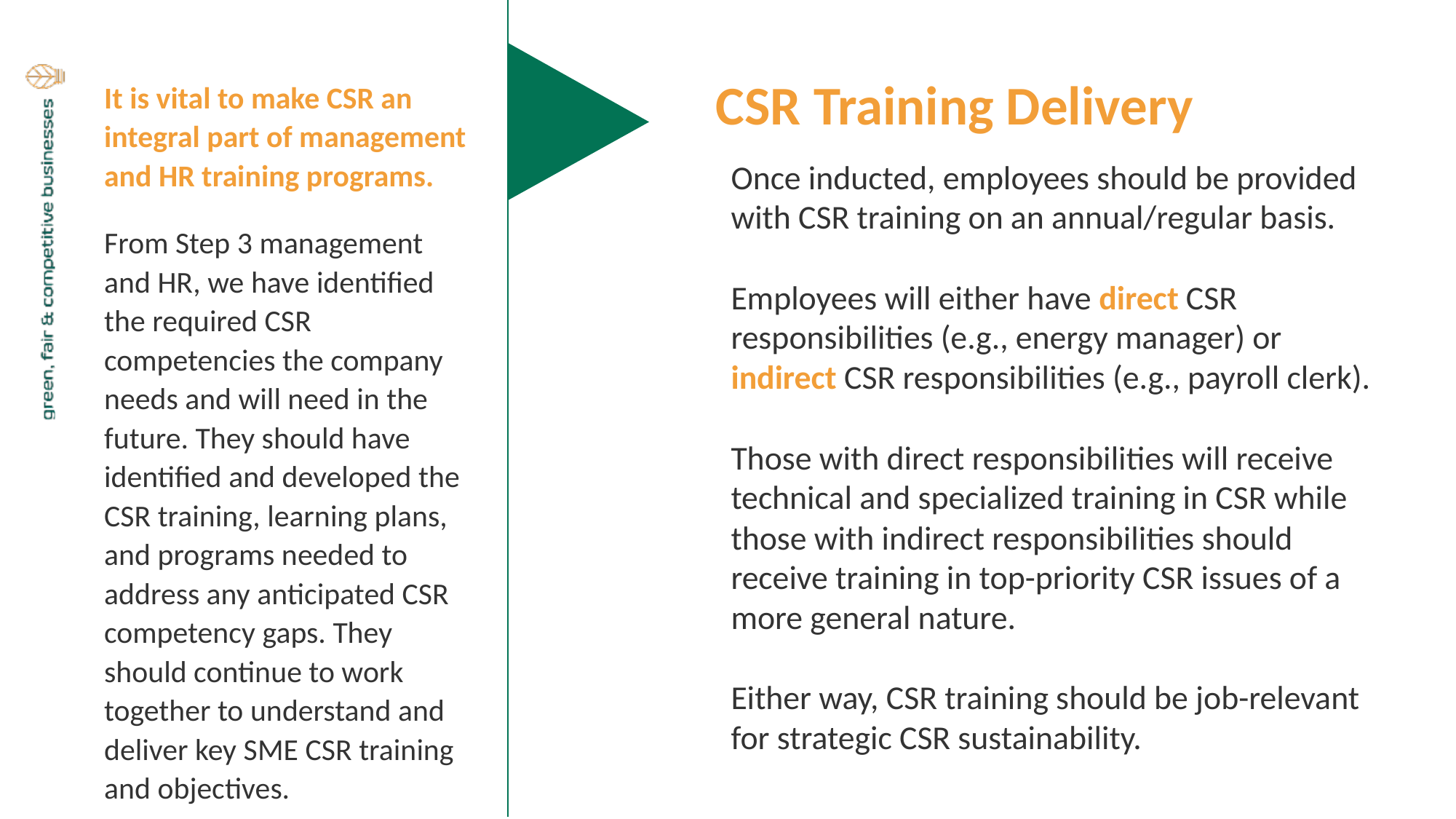

It is vital to make CSR an integral part of management and HR training programs.
From Step 3 management and HR, we have identified the required CSR competencies the company needs and will need in the future. They should have identified and developed the CSR training, learning plans, and programs needed to address any anticipated CSR competency gaps. They should continue to work together to understand and deliver key SME CSR training and objectives.
CSR Training Delivery
Once inducted, employees should be provided with CSR training on an annual/regular basis.

Employees will either have direct CSR responsibilities (e.g., energy manager) or indirect CSR responsibilities (e.g., payroll clerk).

Those with direct responsibilities will receive technical and specialized training in CSR while those with indirect responsibilities should receive training in top-priority CSR issues of a more general nature.

Either way, CSR training should be job-relevant for strategic CSR sustainability.